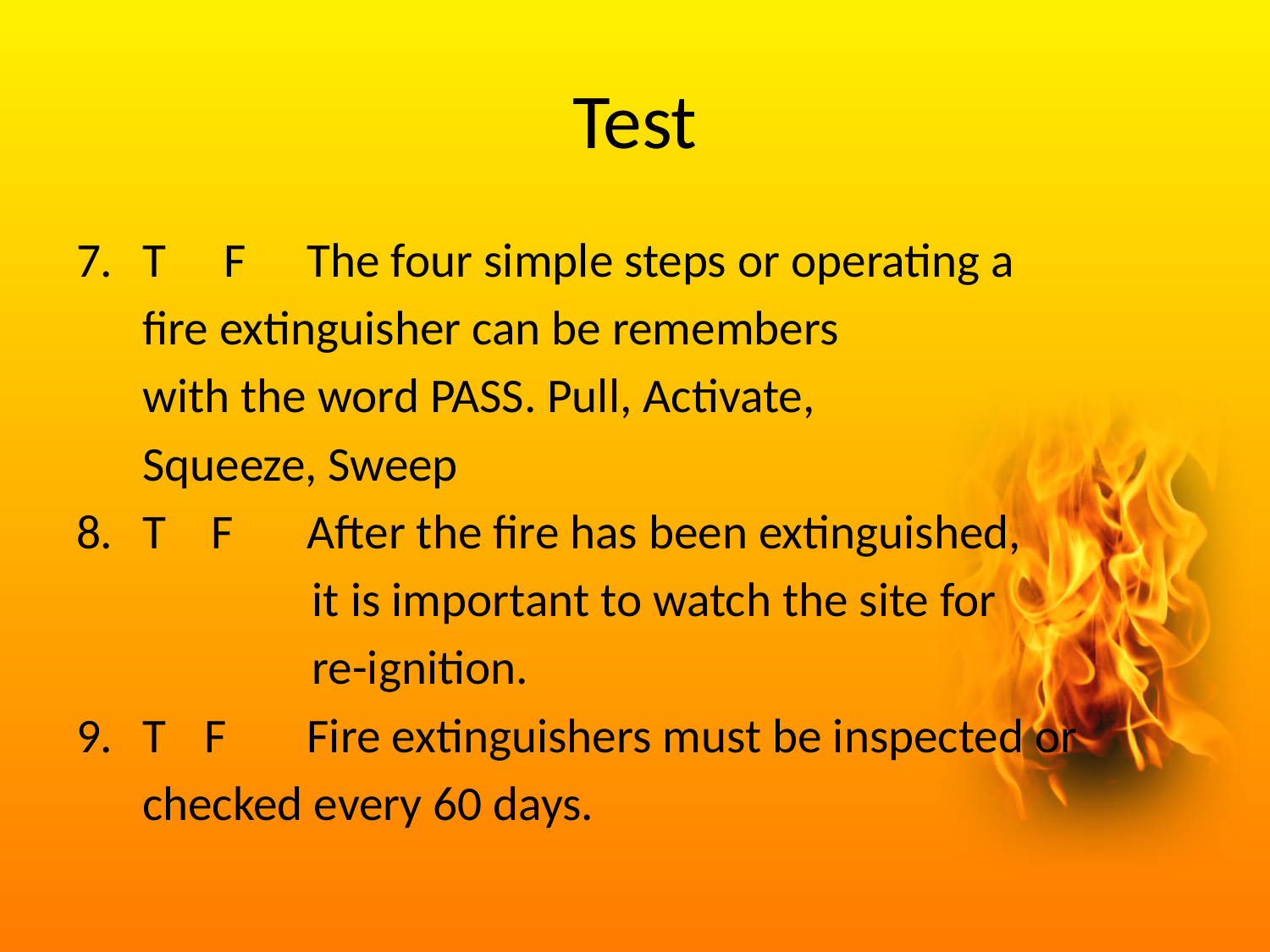

# Test
T	F	The four simple steps or operating a
				fire extinguisher can be remembers
				with the word PASS. Pull, Activate,
				Squeeze, Sweep
T	F	After the fire has been extinguished,
it is important to watch the site for
re-ignition.
T	F	Fire extinguishers must be inspected or
				checked every 60 days.